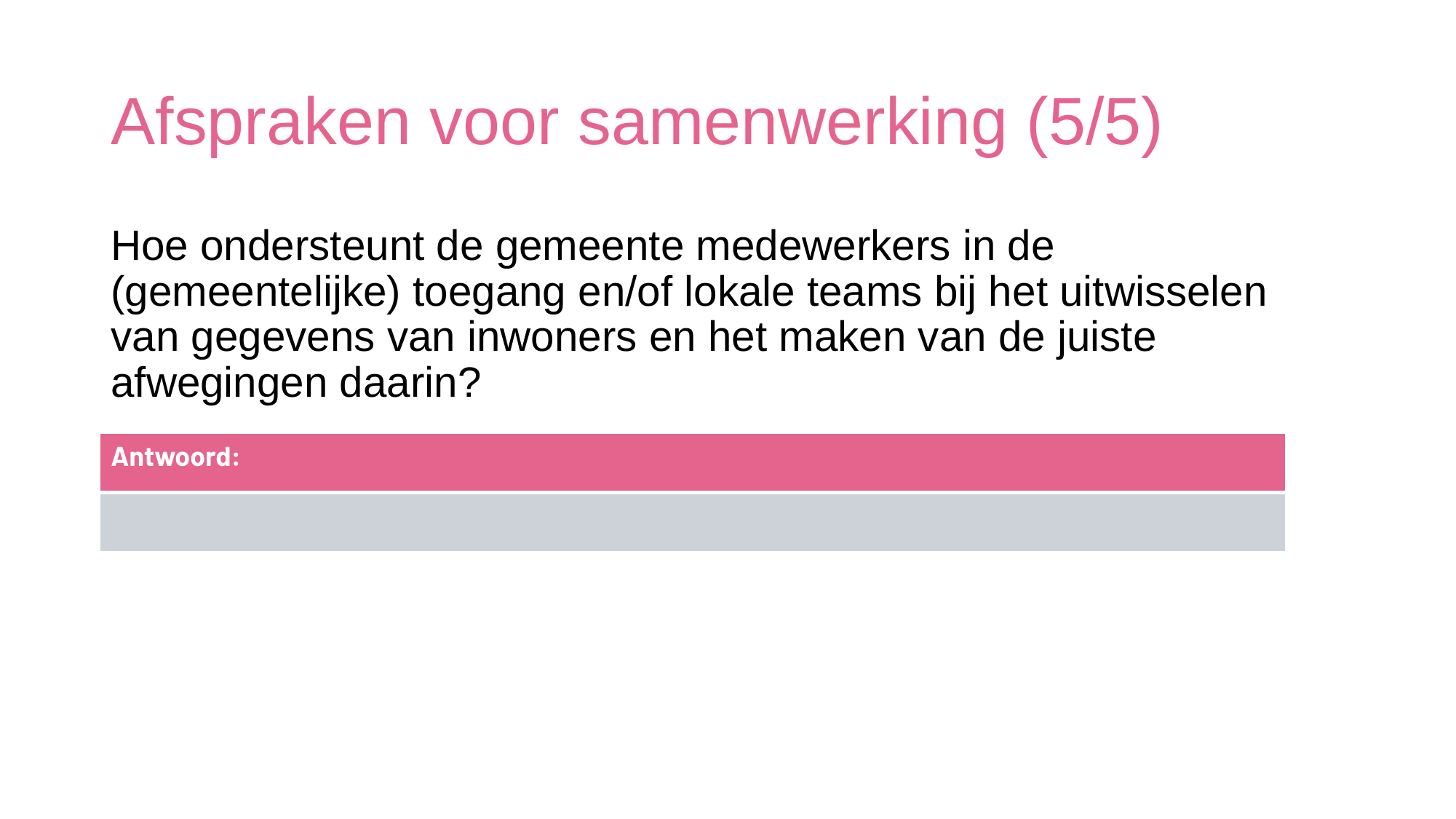

# Afspraken voor samenwerking (5/5)
Hoe ondersteunt de gemeente medewerkers in de (gemeentelijke) toegang en/of lokale teams bij het uitwisselen van gegevens van inwoners en het maken van de juiste afwegingen daarin?
| Antwoord: |
| --- |
|  |